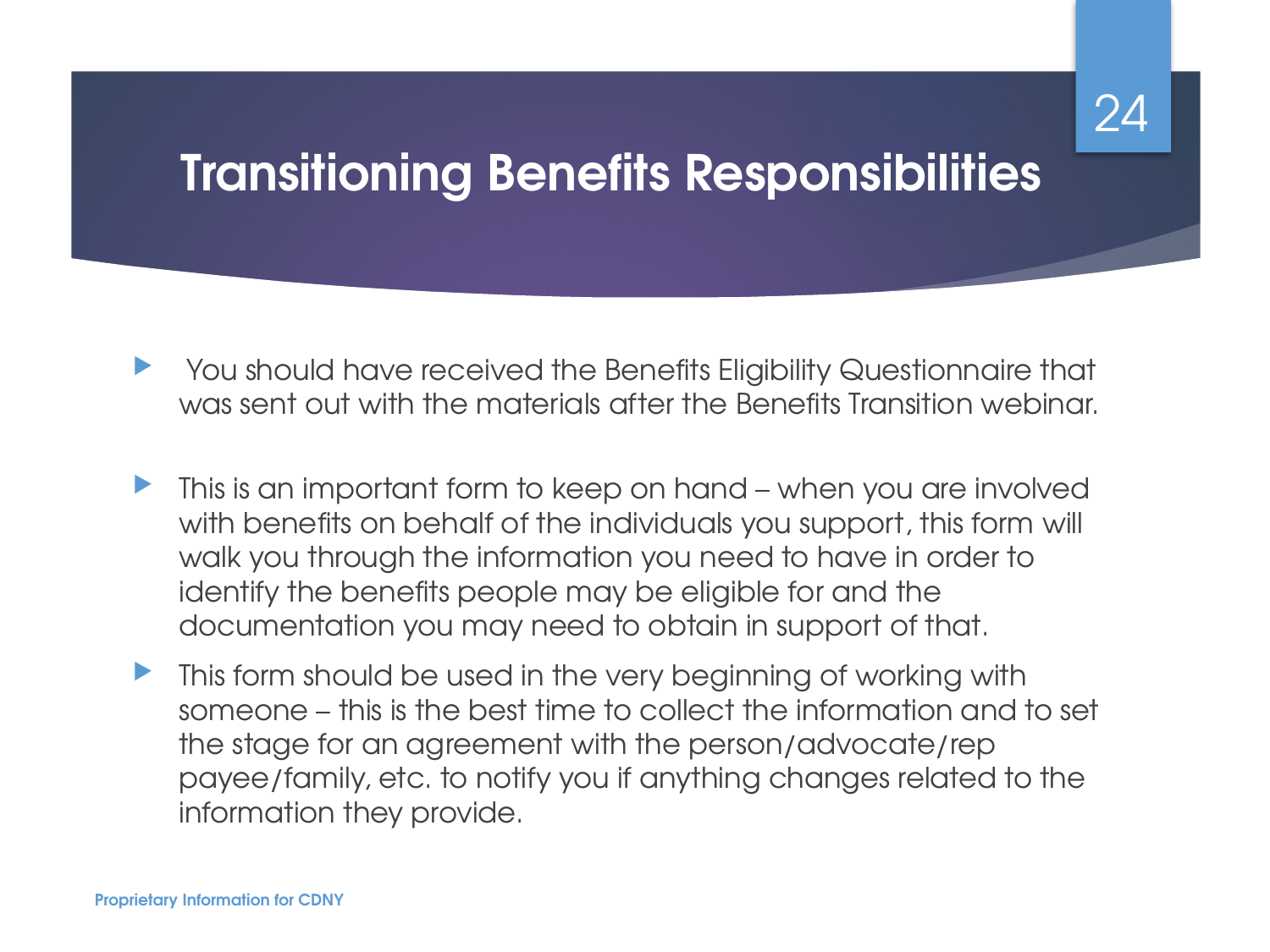

24
# Transitioning Benefits Responsibilities
 You should have received the Benefits Eligibility Questionnaire that was sent out with the materials after the Benefits Transition webinar.
This is an important form to keep on hand – when you are involved with benefits on behalf of the individuals you support, this form will walk you through the information you need to have in order to identify the benefits people may be eligible for and the documentation you may need to obtain in support of that.
This form should be used in the very beginning of working with someone – this is the best time to collect the information and to set the stage for an agreement with the person/advocate/rep payee/family, etc. to notify you if anything changes related to the information they provide.

Proprietary Information for CDNY